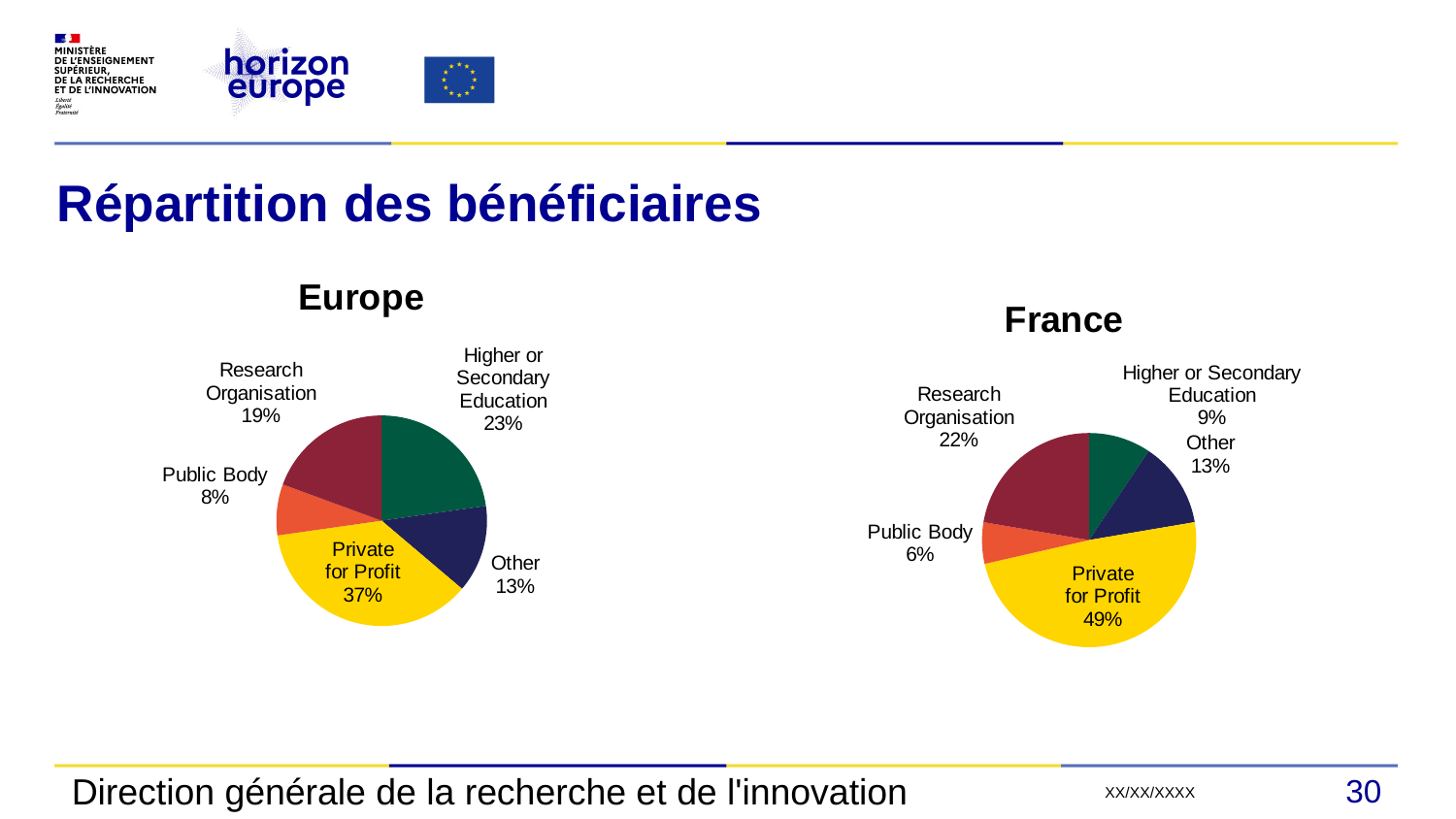

# Répartition des bénéficiaires

### Chart: Europe

| Category | Montant total | pour les PME |
|---|---|---|
| Higher or Secondary Education | 610.0 | 3.3 |
| Other | 360.0 | 53.0 |
| Private for Profit | 980.0 | 560.0 |
| Public Body | 210.0 | 1.3 |
| Research Organisation | 520.0 | 22.0 |

### Chart: France

| Category | Montant total | pour les PME |
|---|---|---|
| Higher or Secondary Education | 21.0 | 0.0 |
| Other | 29.0 | 5.1 |
| Private for Profit | 110.0 | 43.0 |
| Public Body | 14.0 | 0.0 |
| Research Organisation | 50.0 | 3.2 |

Direction générale de la recherche et de l'innovation
30
XX/XX/XXXX